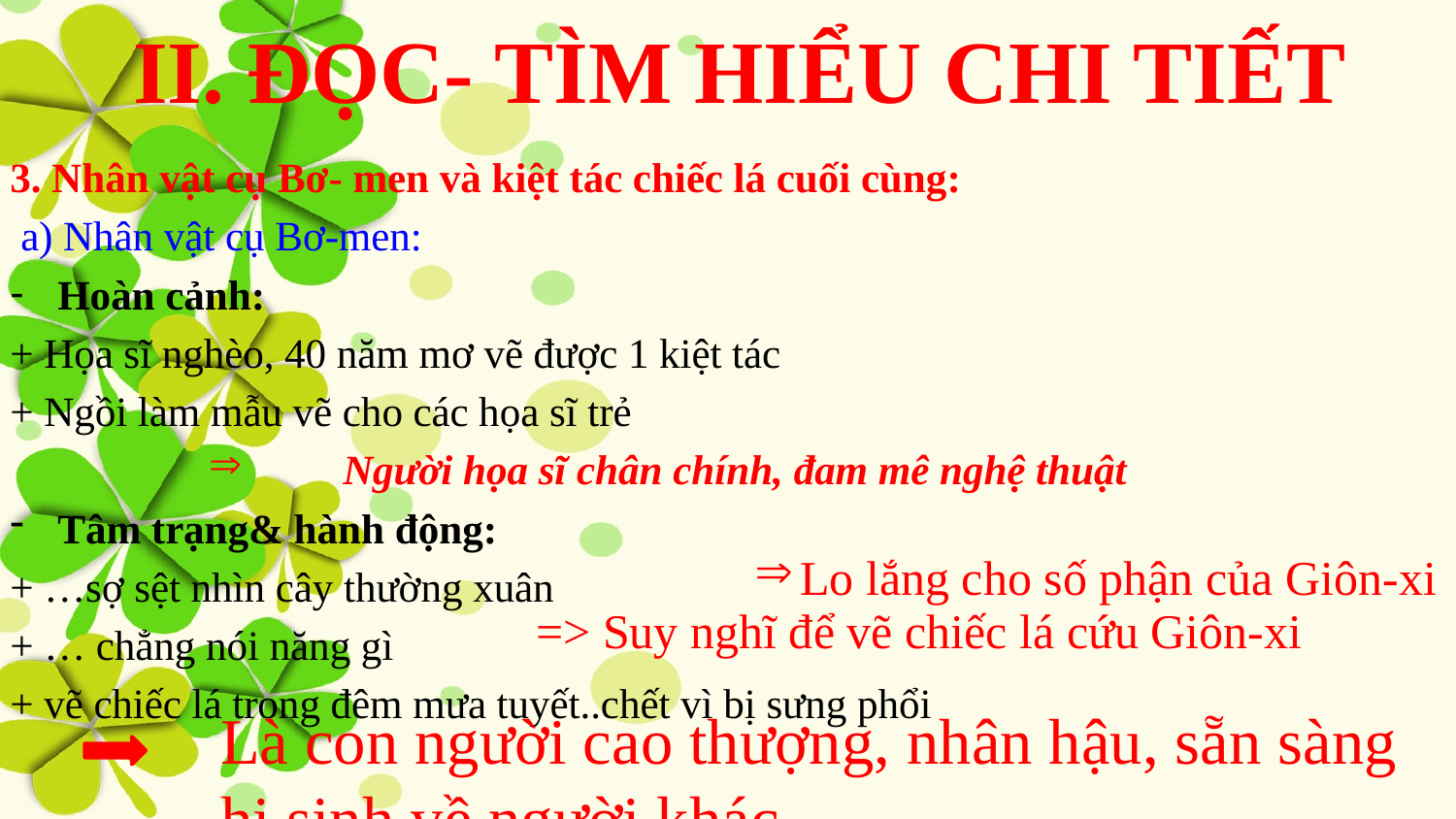

# II. ĐỌC- TÌM HIỂU CHI TIẾT
3. Nhân vật cụ Bơ- men và kiệt tác chiếc lá cuối cùng:
 a) Nhân vật cụ Bơ-men:
Hoàn cảnh:
+ Họa sĩ nghèo, 40 năm mơ vẽ được 1 kiệt tác
+ Ngồi làm mẫu vẽ cho các họa sĩ trẻ
Người họa sĩ chân chính, đam mê nghệ thuật
Tâm trạng& hành động:
+ …sợ sệt nhìn cây thường xuân
+ … chẳng nói năng gì
+ vẽ chiếc lá trong đêm mưa tuyết..chết vì bị sưng phổi
Lo lắng cho số phận của Giôn-xi

=> Suy nghĩ để vẽ chiếc lá cứu Giôn-xi
Là con người cao thượng, nhân hậu, sẵn sàng hi sinh về người khác